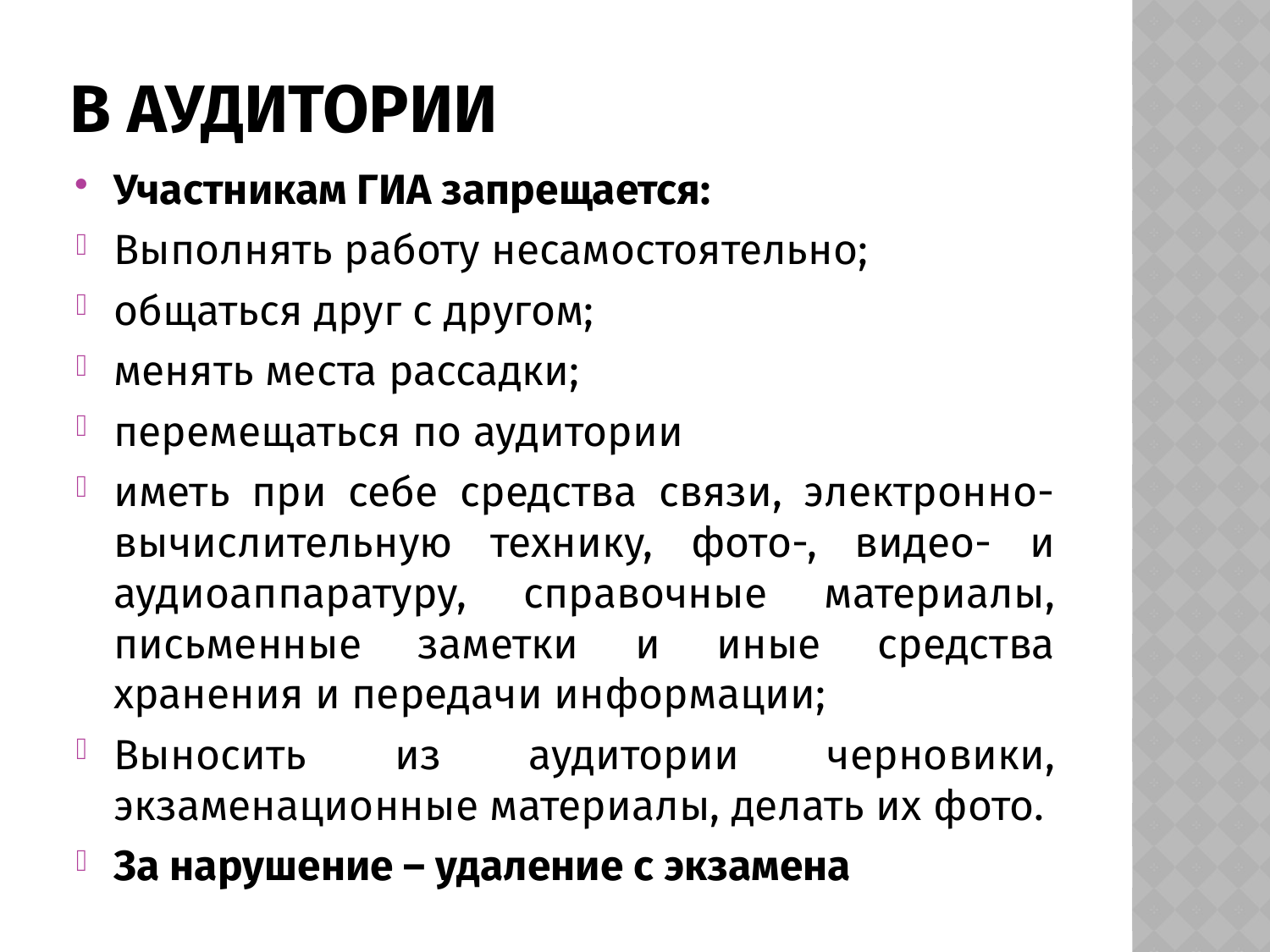

# В аудитории
Участникам ГИА запрещается:
Выполнять работу несамостоятельно;
общаться друг с другом;
менять места рассадки;
перемещаться по аудитории
иметь при себе средства связи, электронно-вычислительную технику, фото-, видео- и аудиоаппаратуру, справочные материалы, письменные заметки и иные средства хранения и передачи информации;
Выносить из аудитории черновики, экзаменационные материалы, делать их фото.
За нарушение – удаление с экзамена